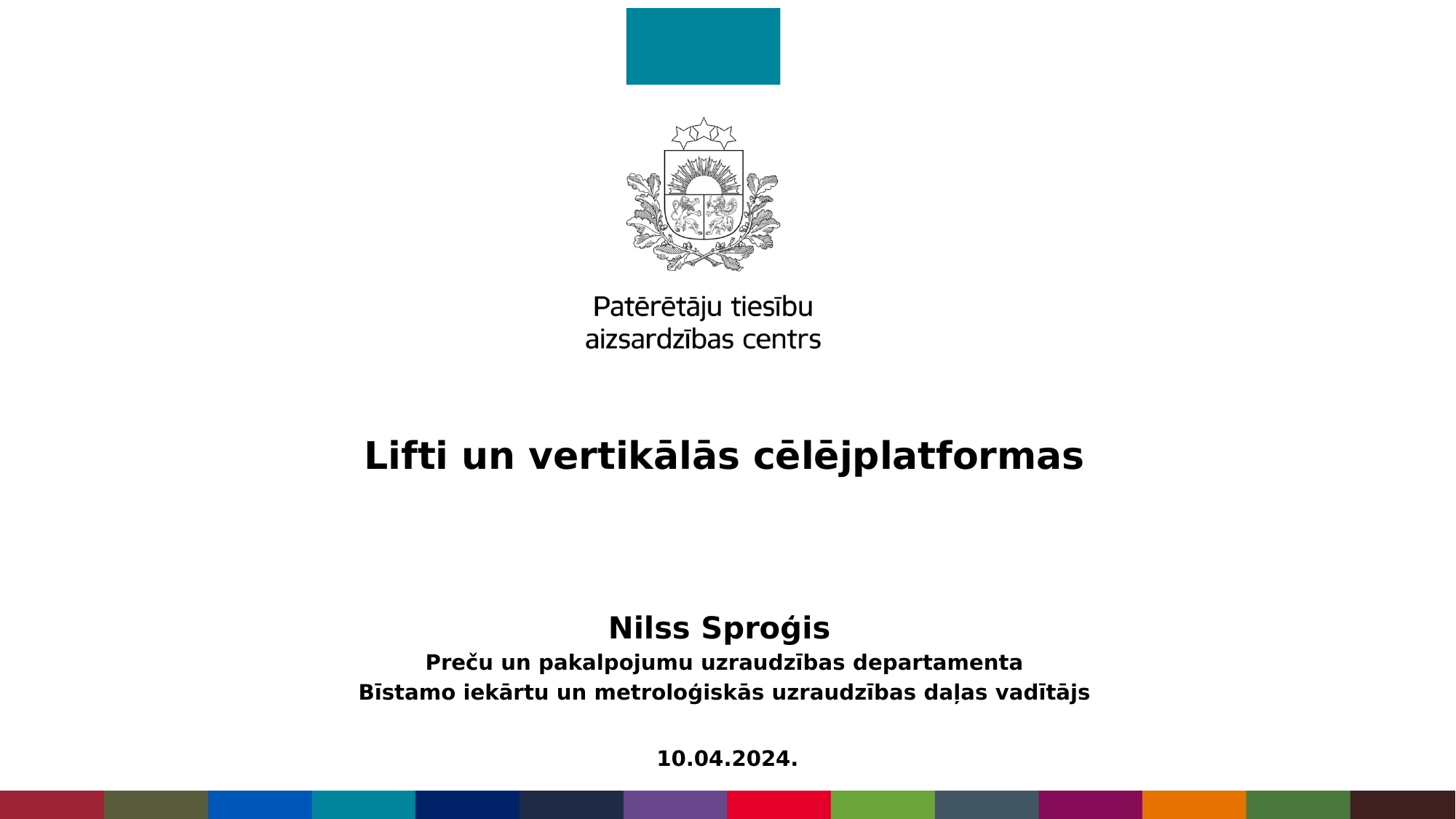

# Lifti un vertikālās cēlējplatformas
Nilss Sproģis
Preču un pakalpojumu uzraudzības departamenta
Bīstamo iekārtu un metroloģiskās uzraudzības daļas vadītājs

10.04.2024.